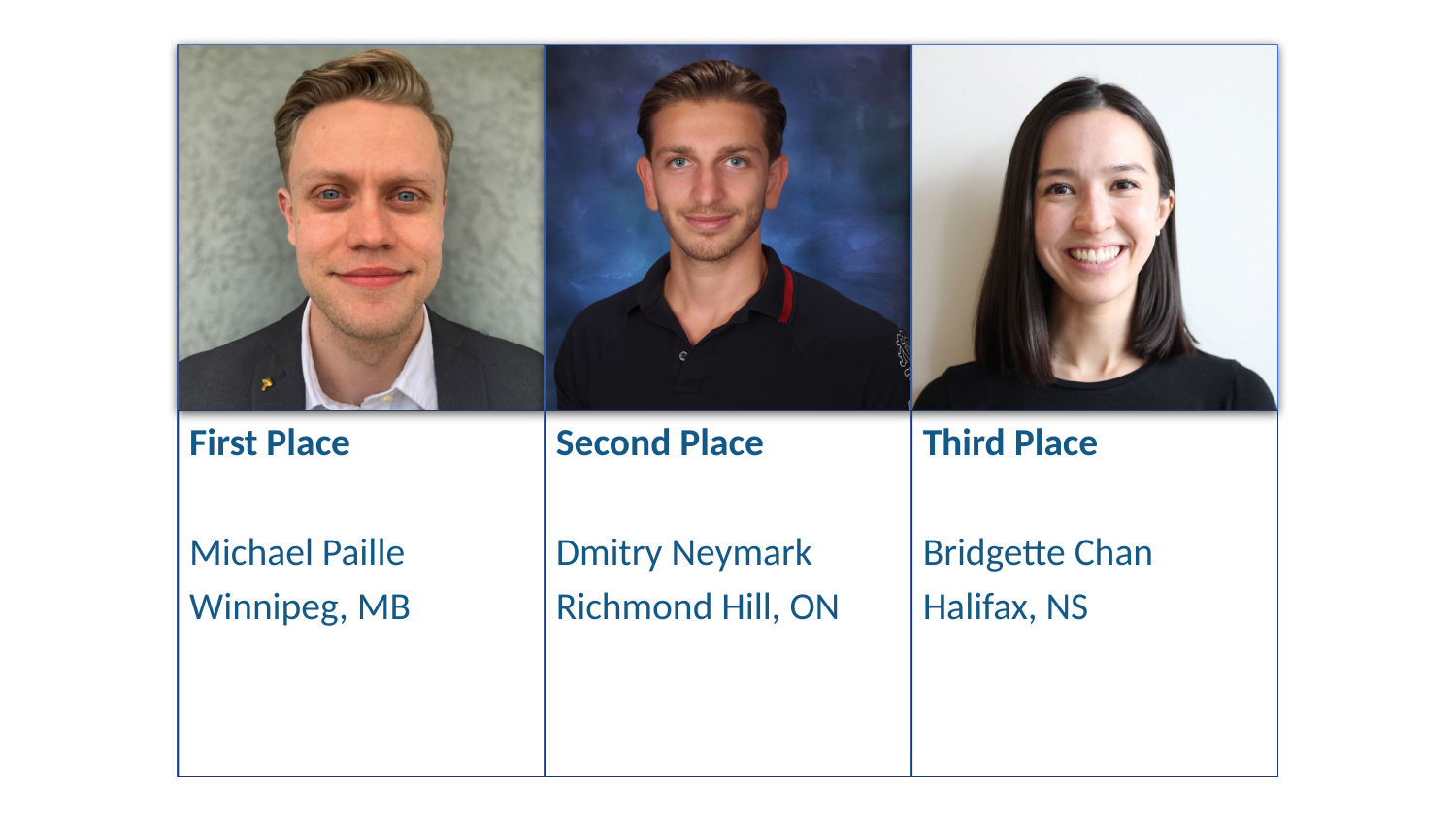

First Place

Michael Paille
Winnipeg, MB

Second Place

Dmitry Neymark
Richmond Hill, ON
Third Place

Bridgette Chan
Halifax, NS